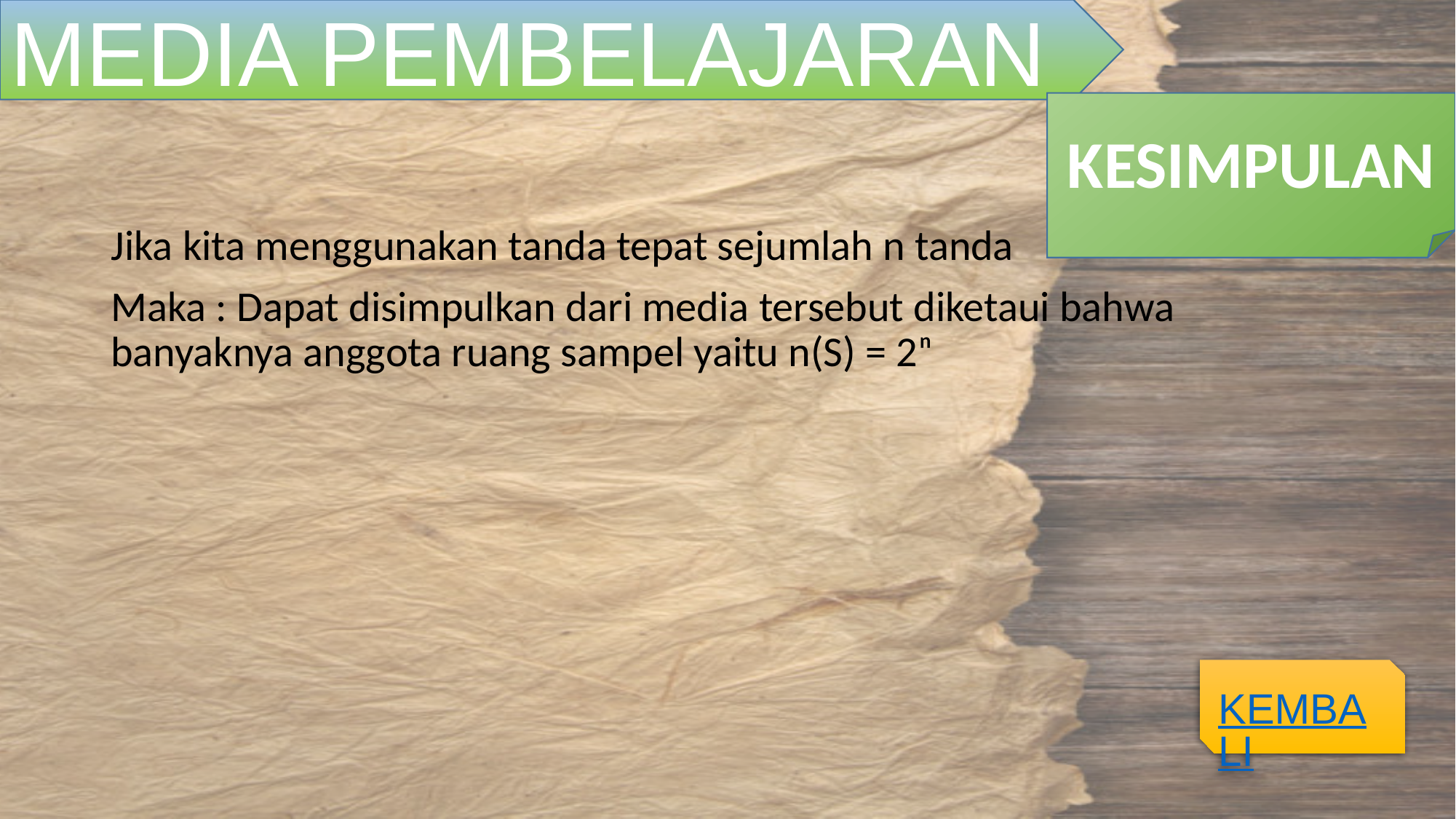

MEDIA PEMBELAJARAN
#
KESIMPULAN
Jika kita menggunakan tanda tepat sejumlah n tanda
Maka : Dapat disimpulkan dari media tersebut diketaui bahwa banyaknya anggota ruang sampel yaitu n(S) = 2ⁿ

KEMBALI